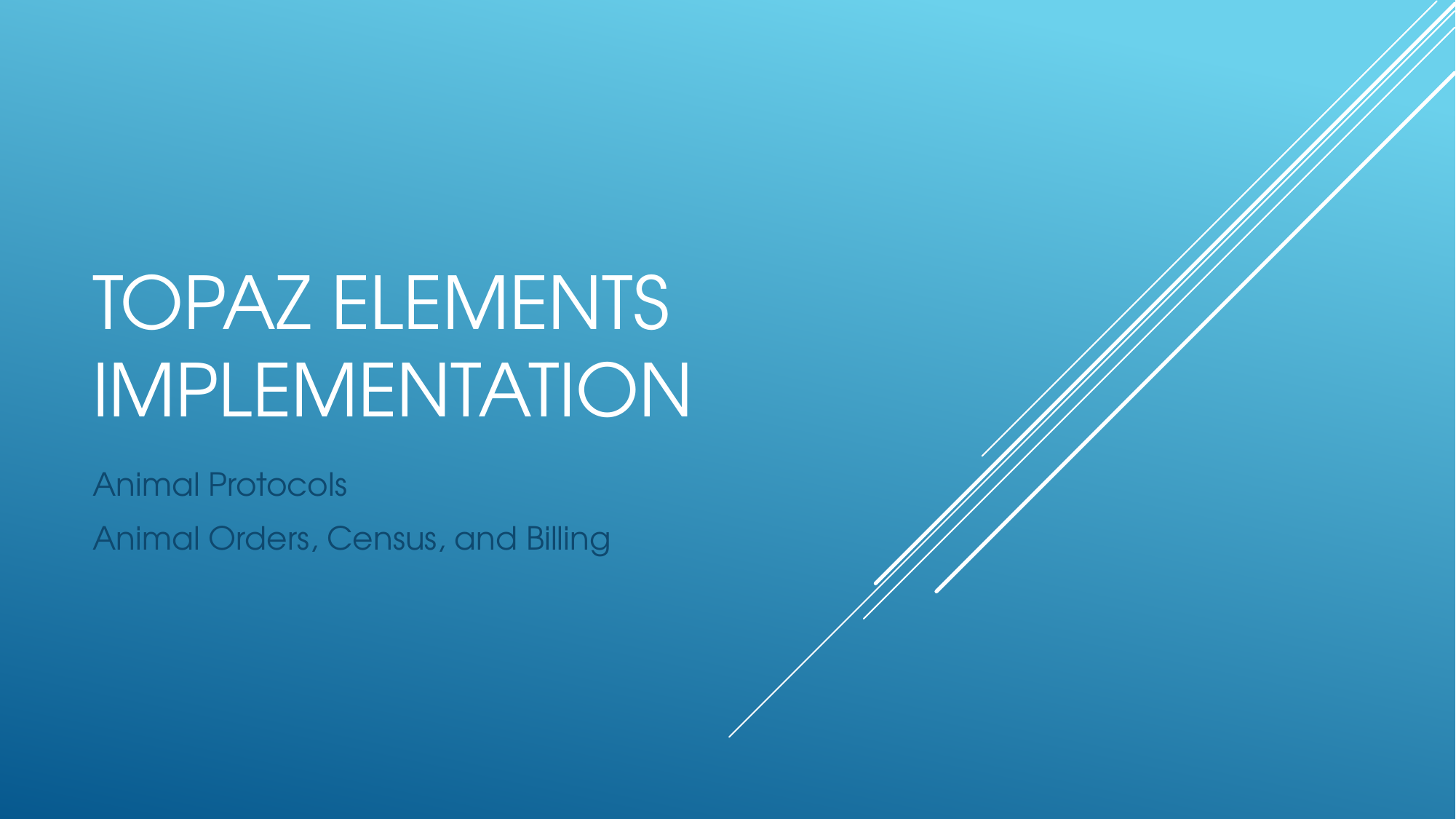

# TOPAZ Elements Implementation
Animal Protocols
Animal Orders, Census, and Billing